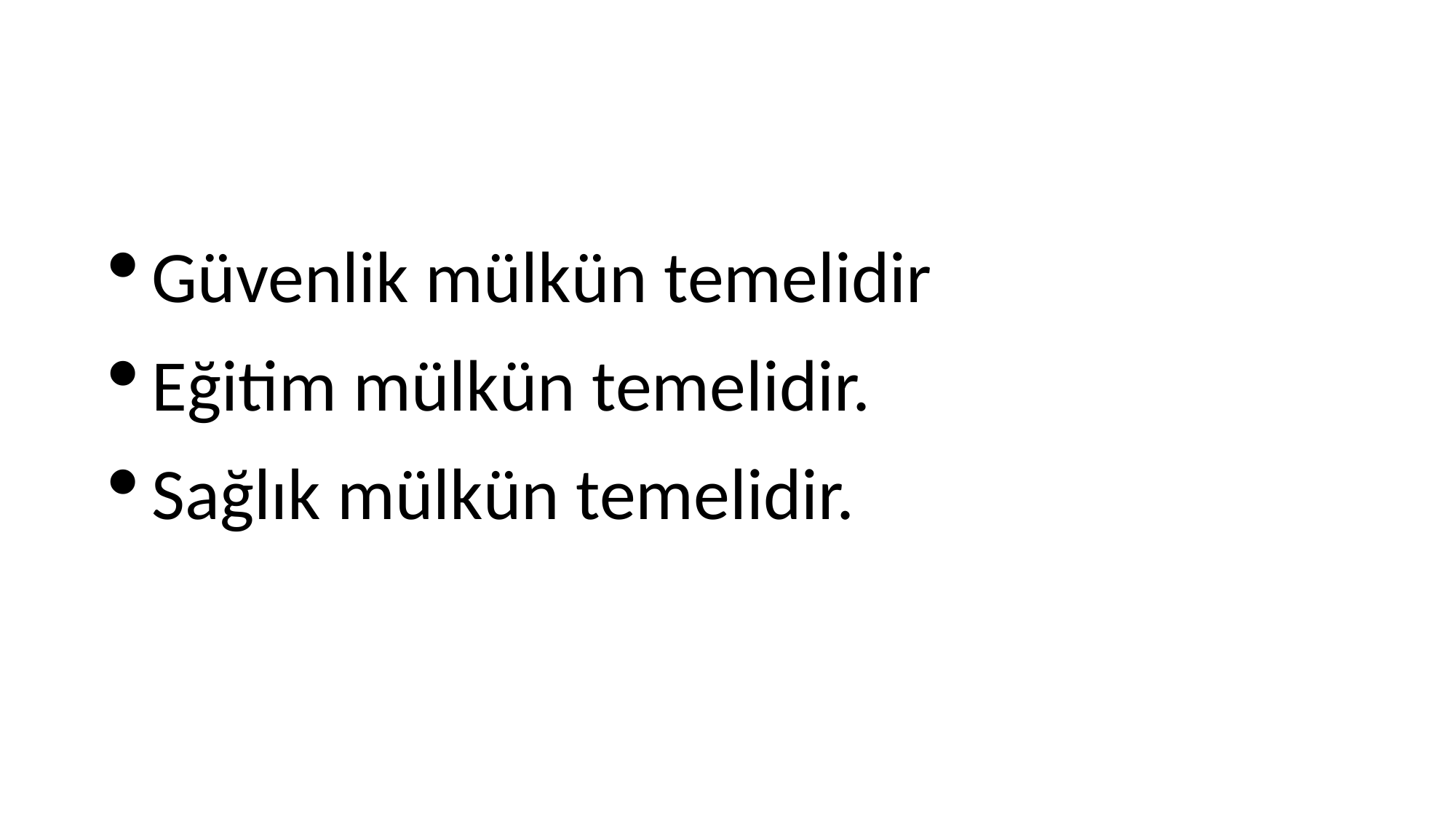

#
Güvenlik mülkün temelidir
Eğitim mülkün temelidir.
Sağlık mülkün temelidir.